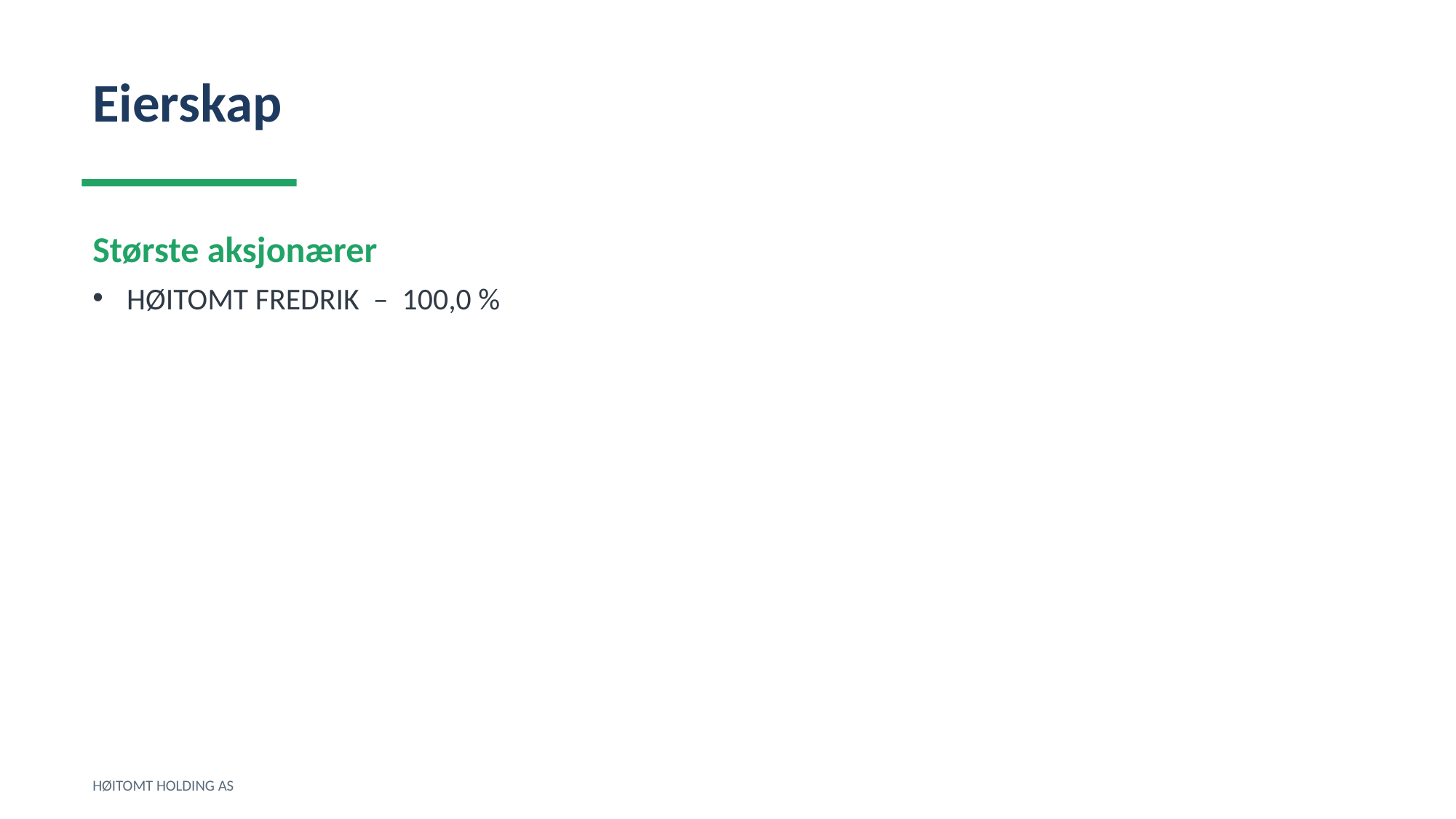

Eierskap

Største aksjonærer
HØITOMT FREDRIK  –  100,0 %
HØITOMT HOLDING AS